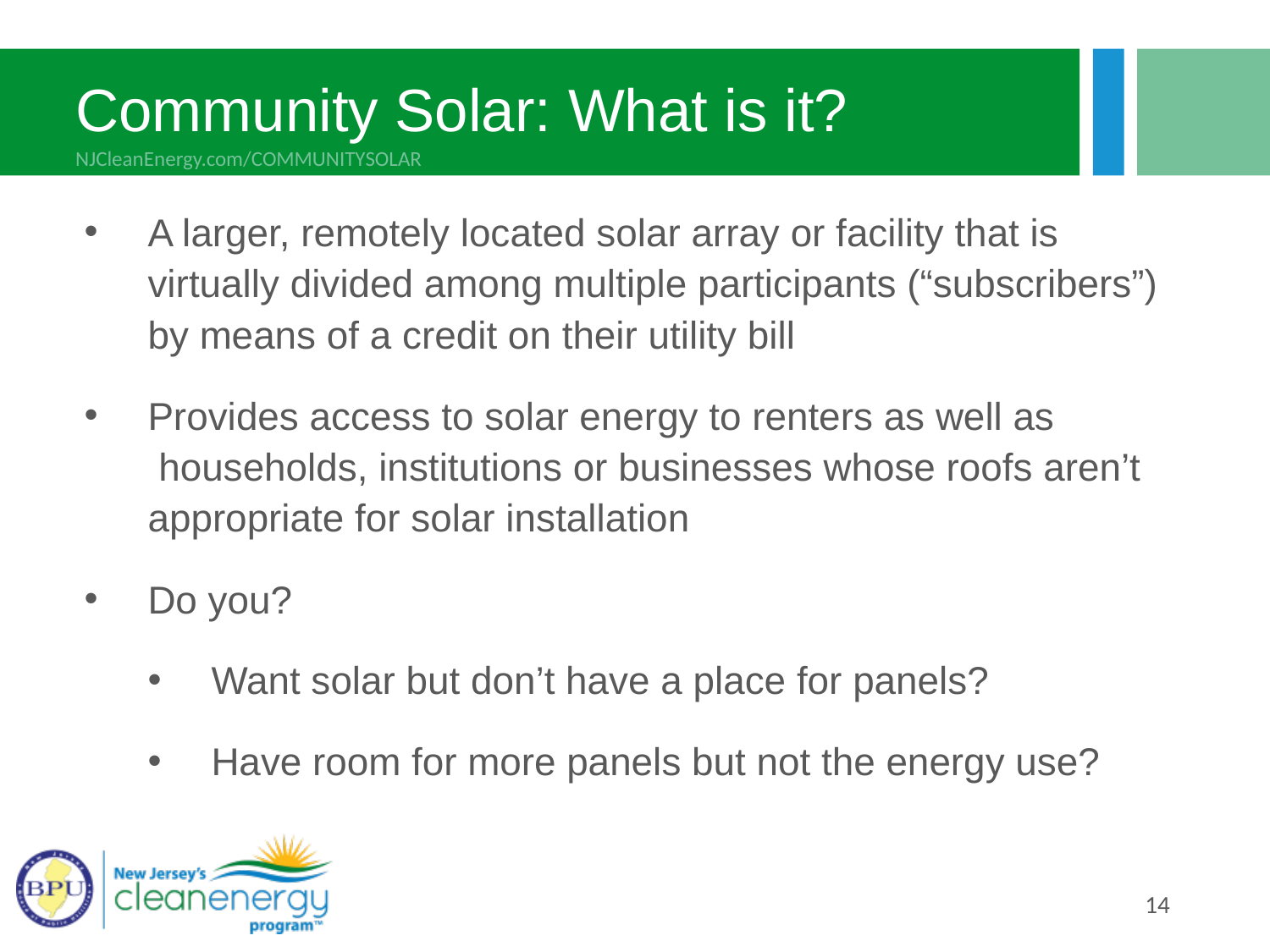

Community Solar: What is it?
NJCleanEnergy.com/COMMUNITYSOLAR
A larger, remotely located solar array or facility that is virtually divided among multiple participants (“subscribers”) by means of a credit on their utility bill
Provides access to solar energy to renters as well as  households, institutions or businesses whose roofs aren’t appropriate for solar installation
Do you?
Want solar but don’t have a place for panels?
Have room for more panels but not the energy use?

14